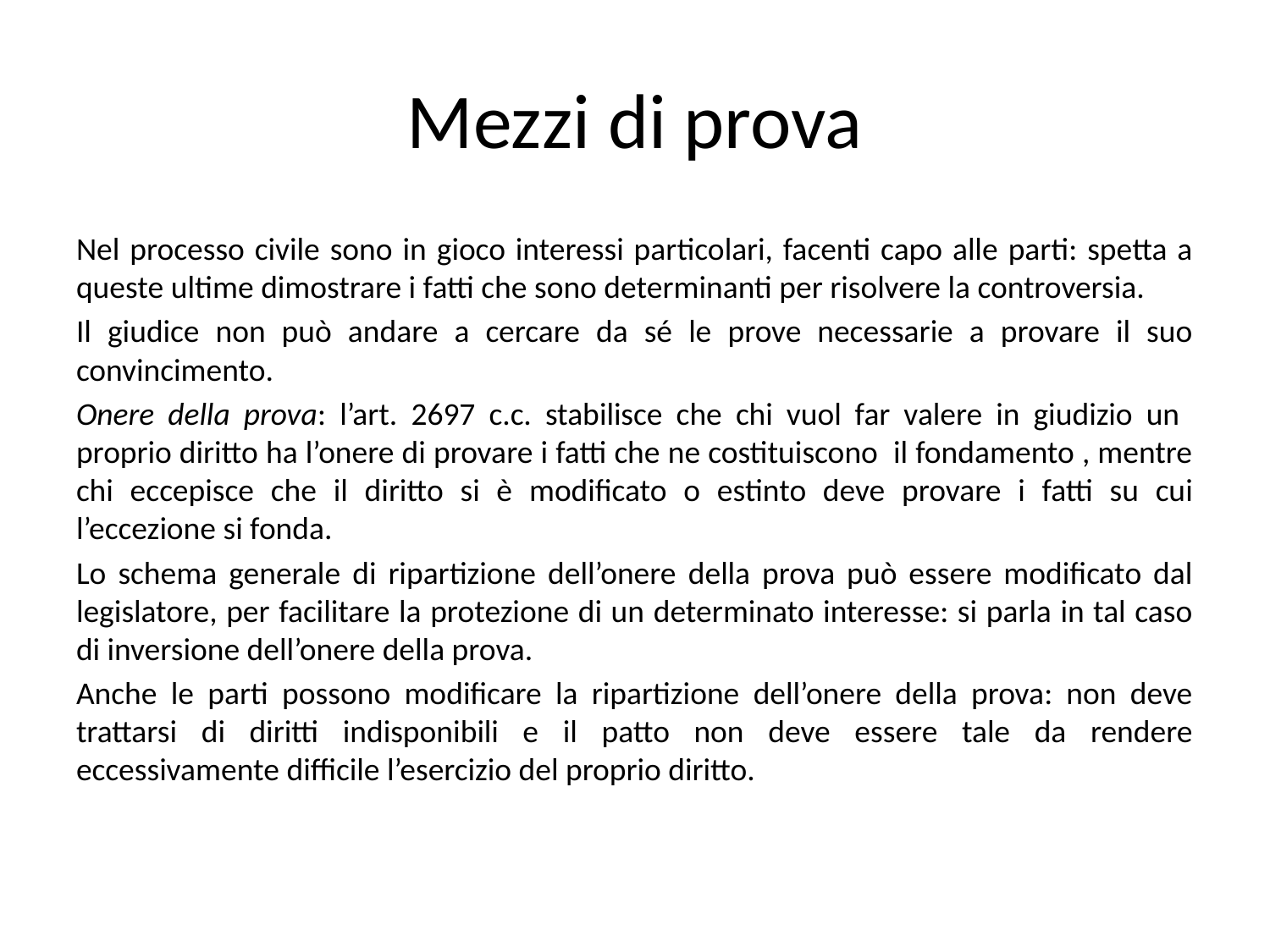

# Mezzi di prova
Nel processo civile sono in gioco interessi particolari, facenti capo alle parti: spetta a queste ultime dimostrare i fatti che sono determinanti per risolvere la controversia.
Il giudice non può andare a cercare da sé le prove necessarie a provare il suo convincimento.
Onere della prova: l’art. 2697 c.c. stabilisce che chi vuol far valere in giudizio un  proprio diritto ha l’onere di provare i fatti che ne costituiscono  il fondamento , mentre chi eccepisce che il diritto si è modificato o estinto deve provare i fatti su cui l’eccezione si fonda.
Lo schema generale di ripartizione dell’onere della prova può essere modificato dal legislatore, per facilitare la protezione di un determinato interesse: si parla in tal caso di inversione dell’onere della prova.
Anche le parti possono modificare la ripartizione dell’onere della prova: non deve trattarsi di diritti indisponibili e il patto non deve essere tale da rendere eccessivamente difficile l’esercizio del proprio diritto.